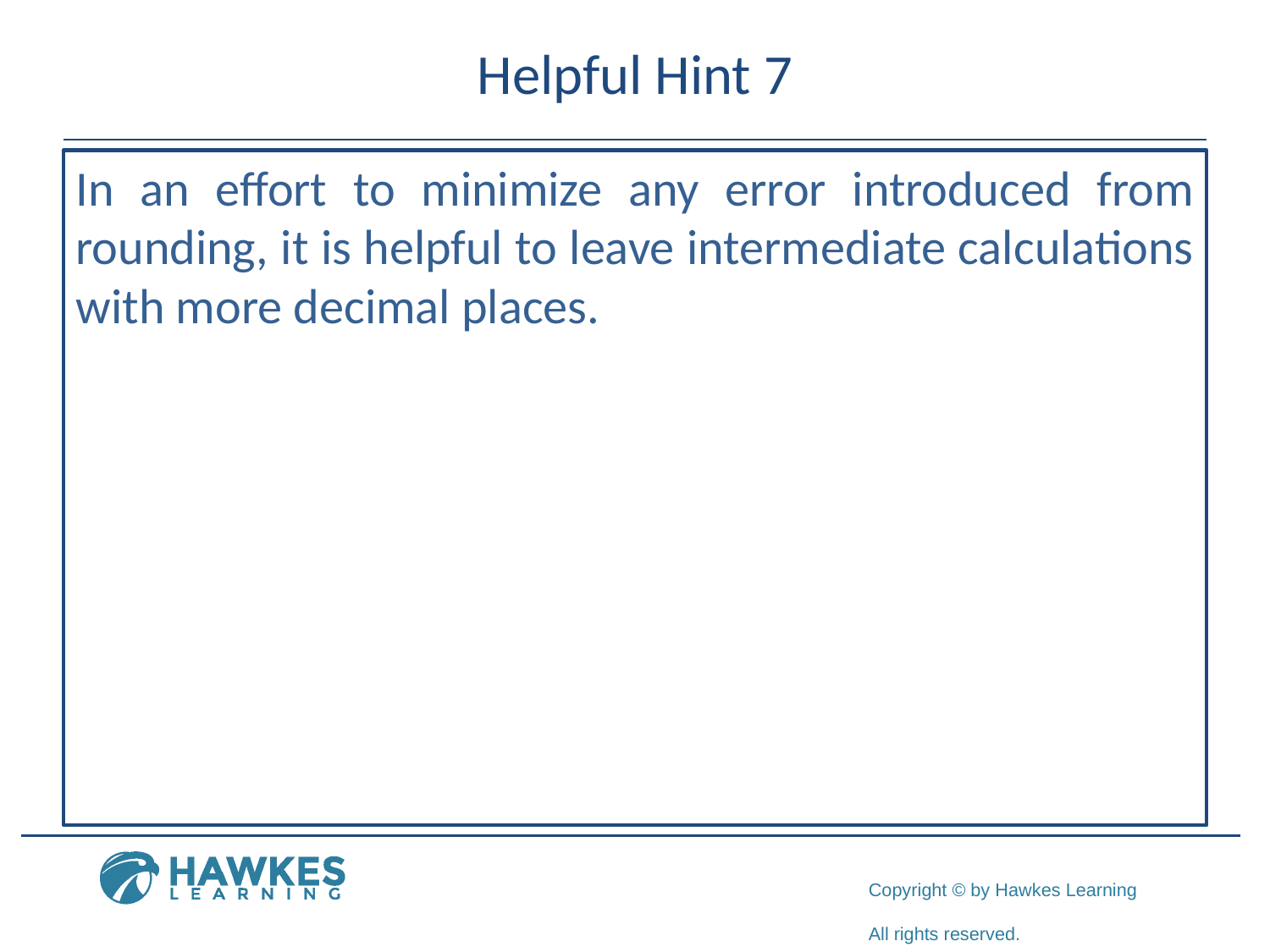

# Helpful Hint 7
In an effort to minimize any error introduced from rounding, it is helpful to leave intermediate calculations with more decimal places.